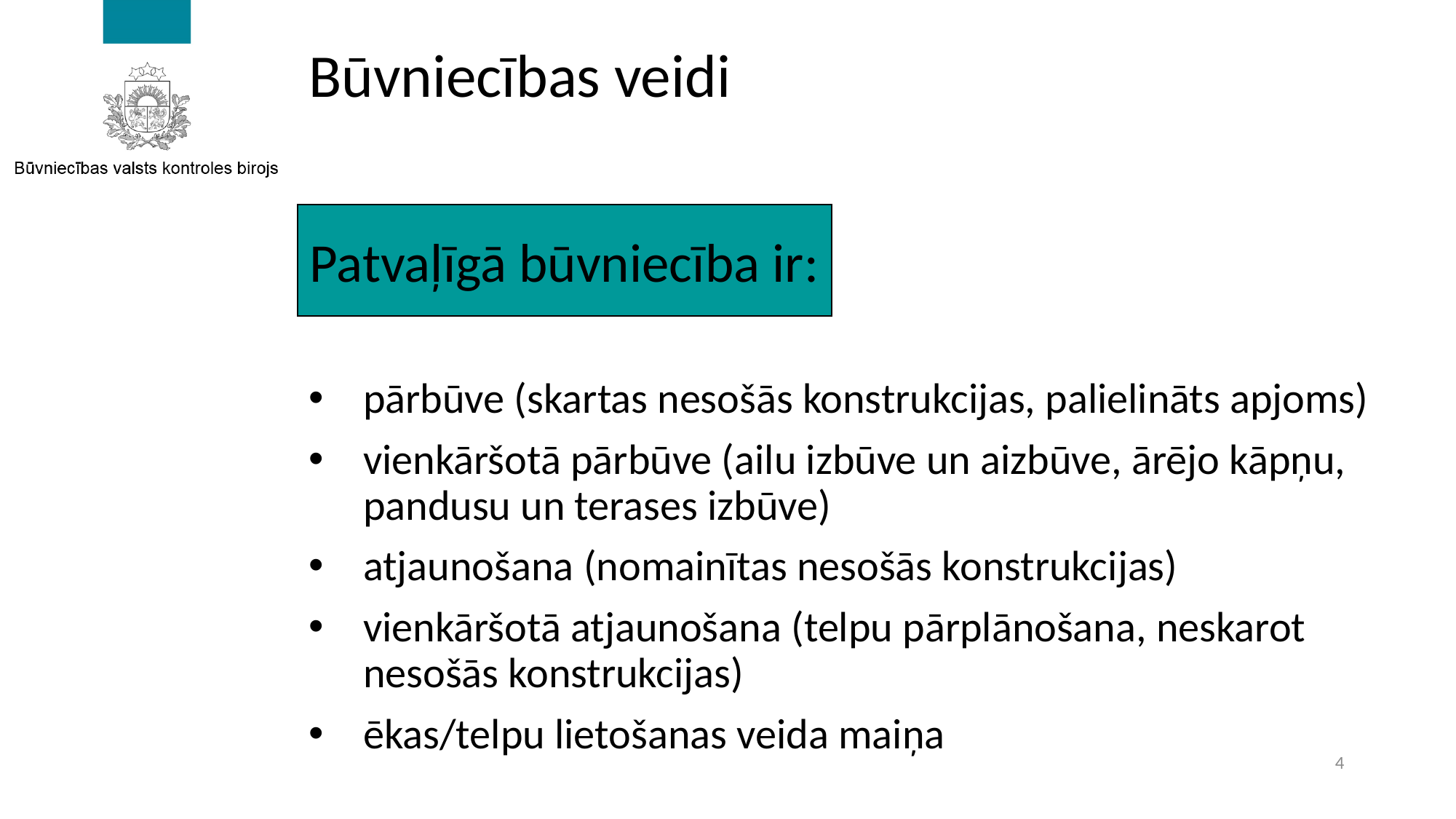

# Būvniecības veidi
Patvaļīgā būvniecība ir:

pārbūve (skartas nesošās konstrukcijas, palielināts apjoms)
vienkāršotā pārbūve (ailu izbūve un aizbūve, ārējo kāpņu, pandusu un terases izbūve)
atjaunošana (nomainītas nesošās konstrukcijas)
vienkāršotā atjaunošana (telpu pārplānošana, neskarot nesošās konstrukcijas)
ēkas/telpu lietošanas veida maiņa
4